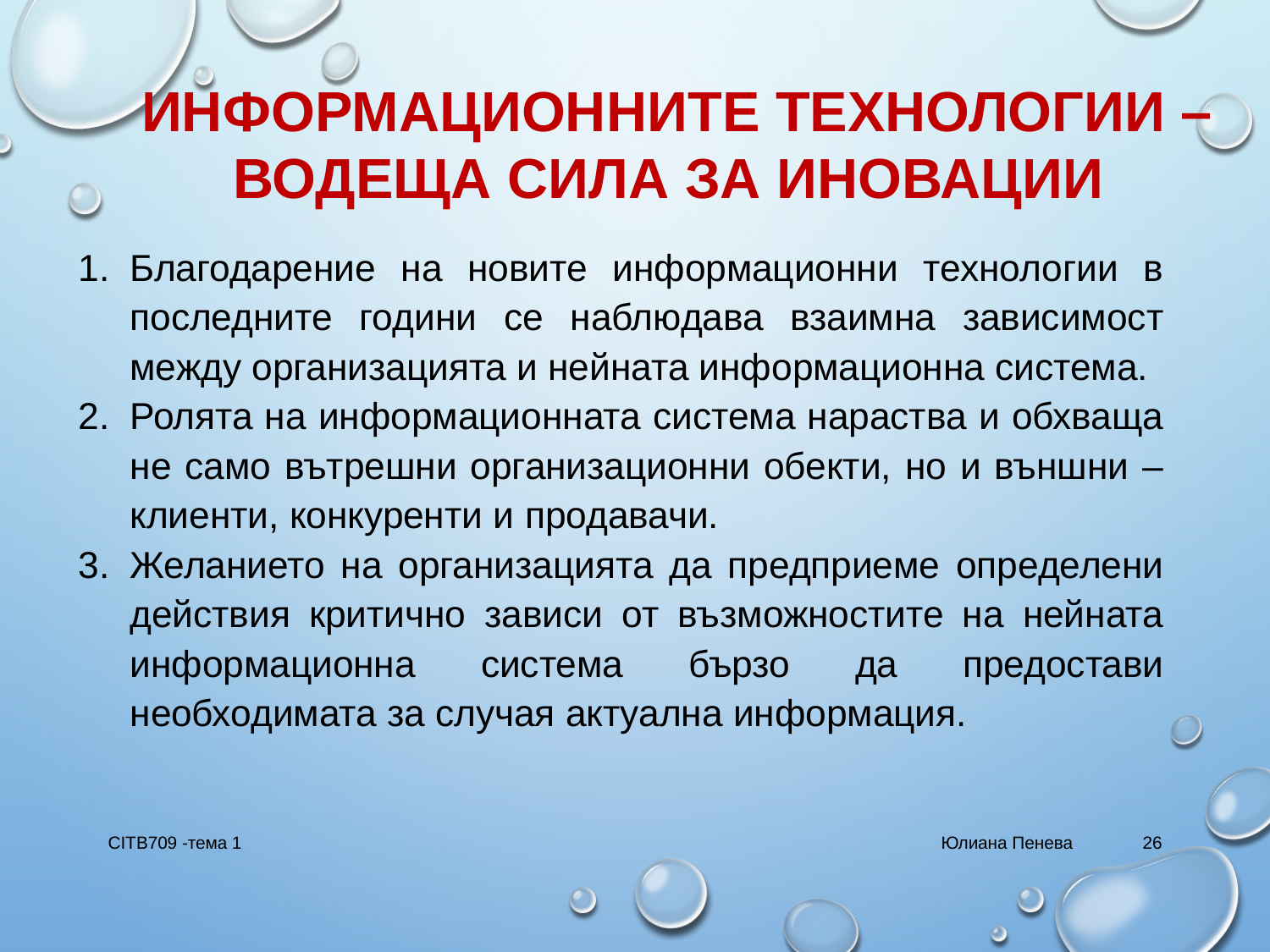

# Информационните технологии – водеща сила за иновации
Благодарение на новите информационни технологии в последните години се наблюдава взаимна зависимост между организацията и нейната информационна система.
Ролята на информационната система нараства и обхваща не само вътрешни организационни обекти, но и външни – клиенти, конкуренти и продавачи.
Желанието на организацията да предприеме определени действия критично зависи от възможностите на нейната информационна система бързо да предостави необходимата за случая актуална информация.
CITB709 -тема 1
Юлиана Пенева
26